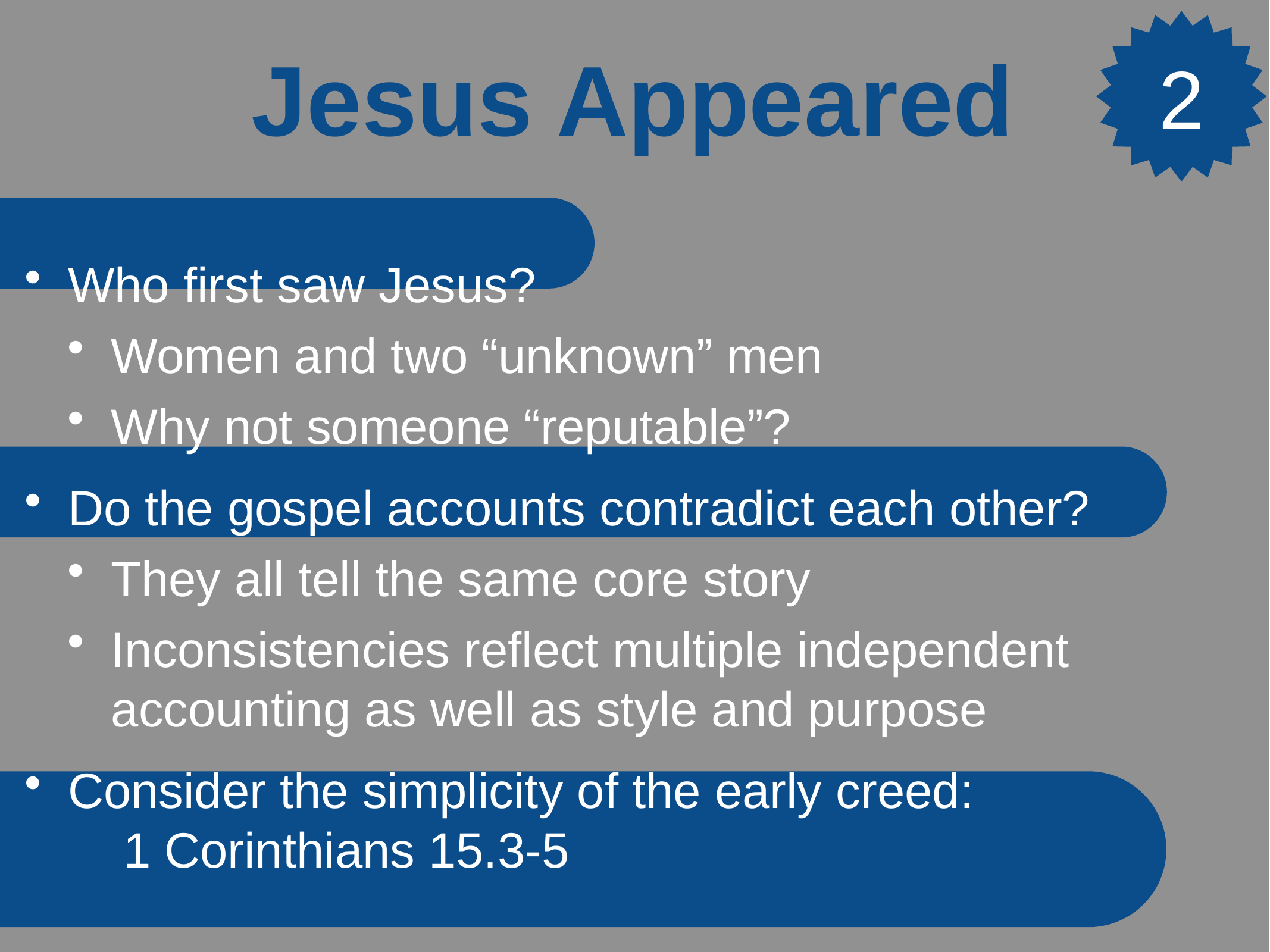

# Jesus Appeared
2
Who first saw Jesus?
Women and two “unknown” men
Why not someone “reputable”?
Do the gospel accounts contradict each other?
They all tell the same core story
Inconsistencies reflect multiple independent accounting as well as style and purpose
Consider the simplicity of the early creed:
    1 Corinthians 15.3-5